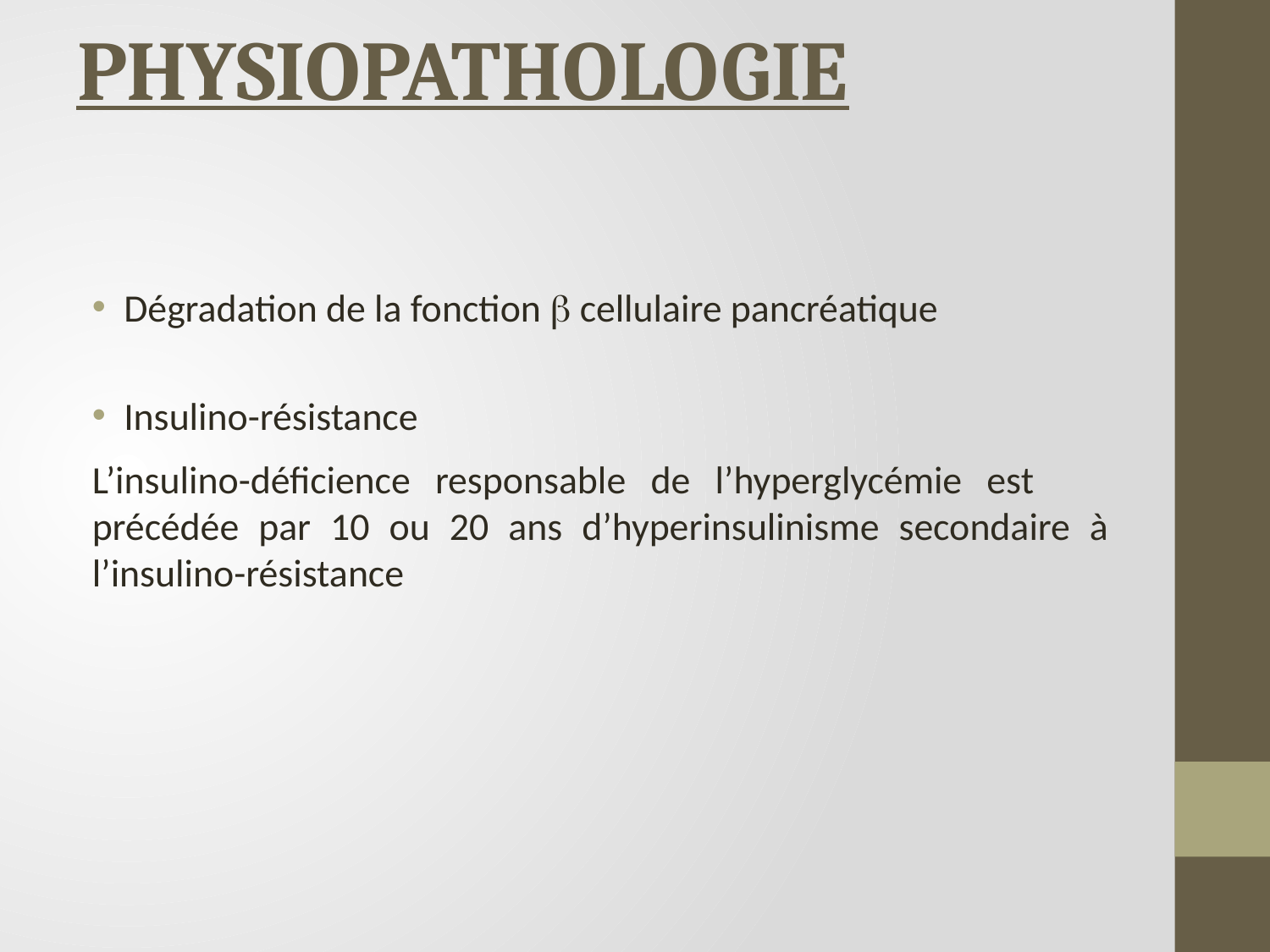

# PHYSIOPATHOLOGIE

Dégradation de la fonction β cellulaire pancréatique

Insulino-résistance

L’insulino-déficience responsable de l’hyperglycémie est    précédée par 10 ou 20 ans d’hyperinsulinisme secondaire à l’insulino-résistance